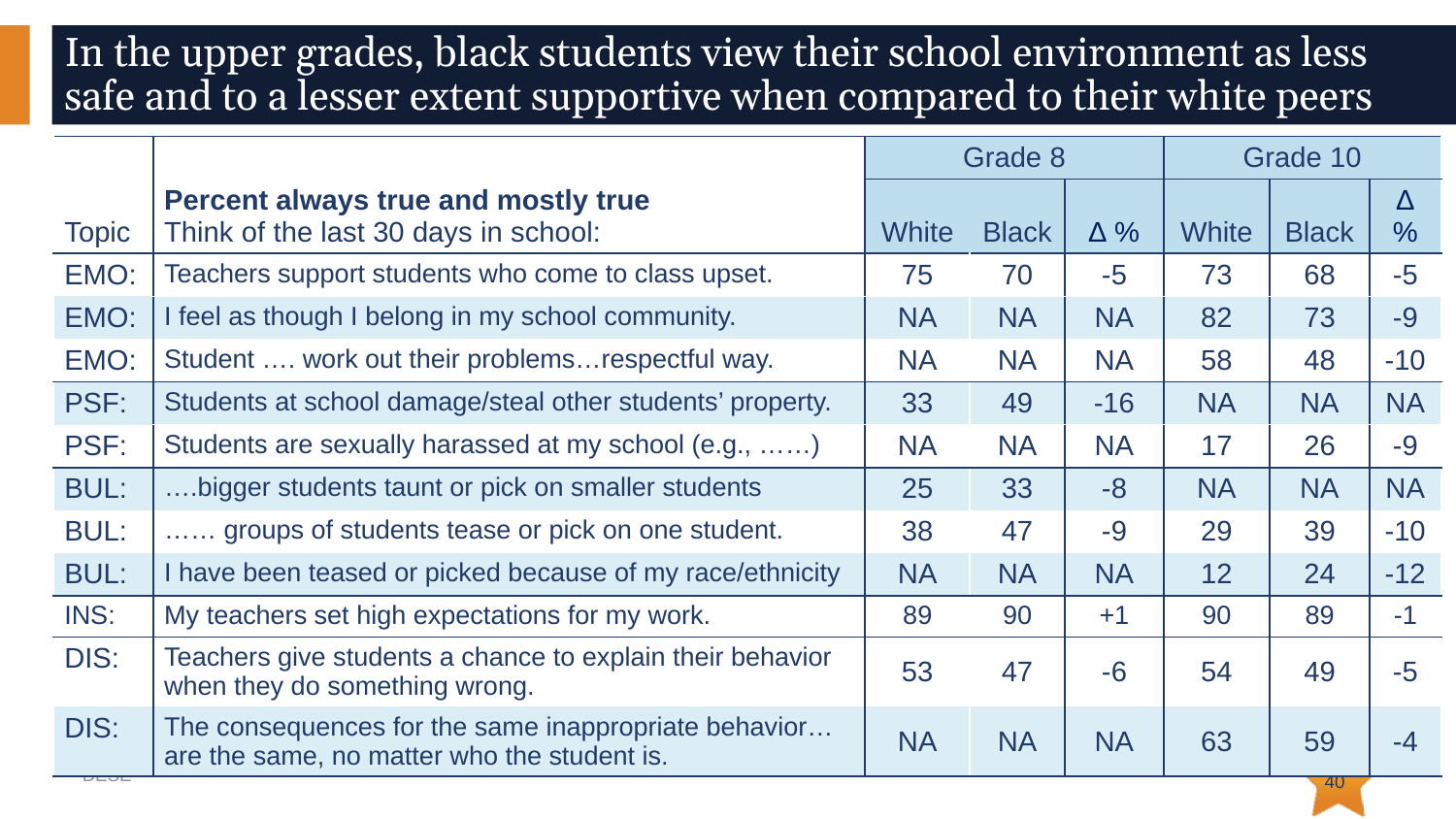

# In the upper grades, black students view their school environment as less safe and to a lesser extent supportive when compared to their white peers
| Topic | Percent always true and mostly true Think of the last 30 days in school: | Grade 8 |  |  | Grade 10 |  |  |
| --- | --- | --- | --- | --- | --- | --- | --- |
|  |  | White | Black | ∆ % | White | Black | ∆ % |
| EMO: | Teachers support students who come to class upset. | 75 | 70 | -5 | 73 | 68 | -5 |
| EMO: | I feel as though I belong in my school community. | NA | NA | NA | 82 | 73 | -9 |
| EMO: | Student …. work out their problems…respectful way. | NA | NA | NA | 58 | 48 | -10 |
| PSF: | Students at school damage/steal other students’ property. | 33 | 49 | -16 | NA | NA | NA |
| PSF: | Students are sexually harassed at my school (e.g., ……) | NA | NA | NA | 17 | 26 | -9 |
| BUL: | ….bigger students taunt or pick on smaller students | 25 | 33 | -8 | NA | NA | NA |
| BUL: | …… groups of students tease or pick on one student. | 38 | 47 | -9 | 29 | 39 | -10 |
| BUL: | I have been teased or picked because of my race/ethnicity | NA | NA | NA | 12 | 24 | -12 |
| INS: | My teachers set high expectations for my work. | 89 | 90 | +1 | 90 | 89 | -1 |
| DIS: | Teachers give students a chance to explain their behavior when they do something wrong. | 53 | 47 | -6 | 54 | 49 | -5 |
| DIS: | The consequences for the same inappropriate behavior…are the same, no matter who the student is. | NA | NA | NA | 63 | 59 | -4 |
40